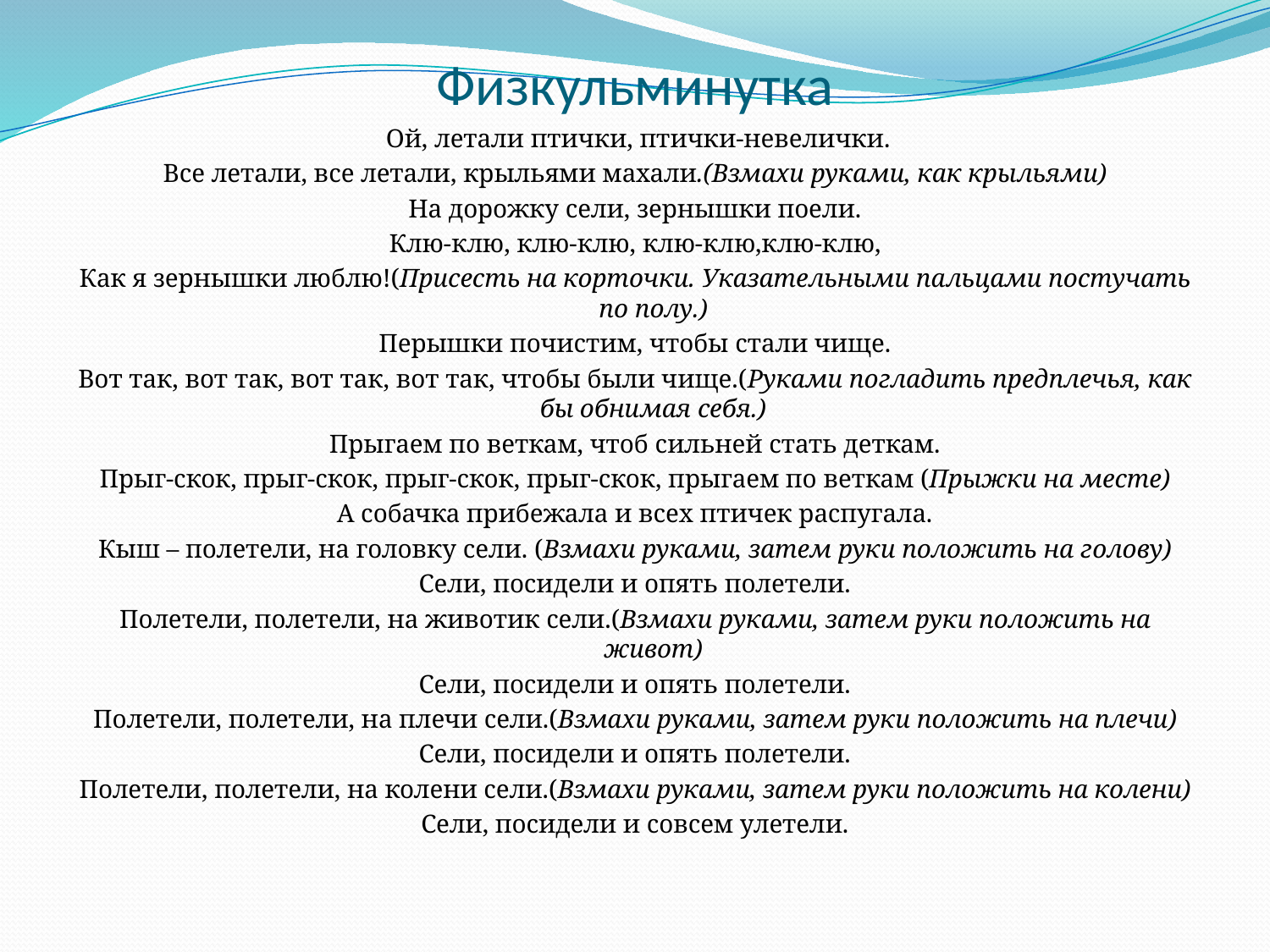

# Физкульминутка
 Ой, летали птички, птички-невелички.
Все летали, все летали, крыльями махали.(Взмахи руками, как крыльями)
На дорожку сели, зернышки поели.
Клю-клю, клю-клю, клю-клю,клю-клю,
Как я зернышки люблю!(Присесть на корточки. Указательными пальцами постучать по полу.)
Перышки почистим, чтобы стали чище.
Вот так, вот так, вот так, вот так, чтобы были чище.(Руками погладить предплечья, как бы обнимая себя.)
Прыгаем по веткам, чтоб сильней стать деткам.
Прыг-скок, прыг-скок, прыг-скок, прыг-скок, прыгаем по веткам (Прыжки на месте)
А собачка прибежала и всех птичек распугала.
Кыш – полетели, на головку сели. (Взмахи руками, затем руки положить на голову)
Сели, посидели и опять полетели.
Полетели, полетели, на животик сели.(Взмахи руками, затем руки положить на живот)
Сели, посидели и опять полетели.
Полетели, полетели, на плечи сели.(Взмахи руками, затем руки положить на плечи)
Сели, посидели и опять полетели.
Полетели, полетели, на колени сели.(Взмахи руками, затем руки положить на колени)
Сели, посидели и совсем улетели.